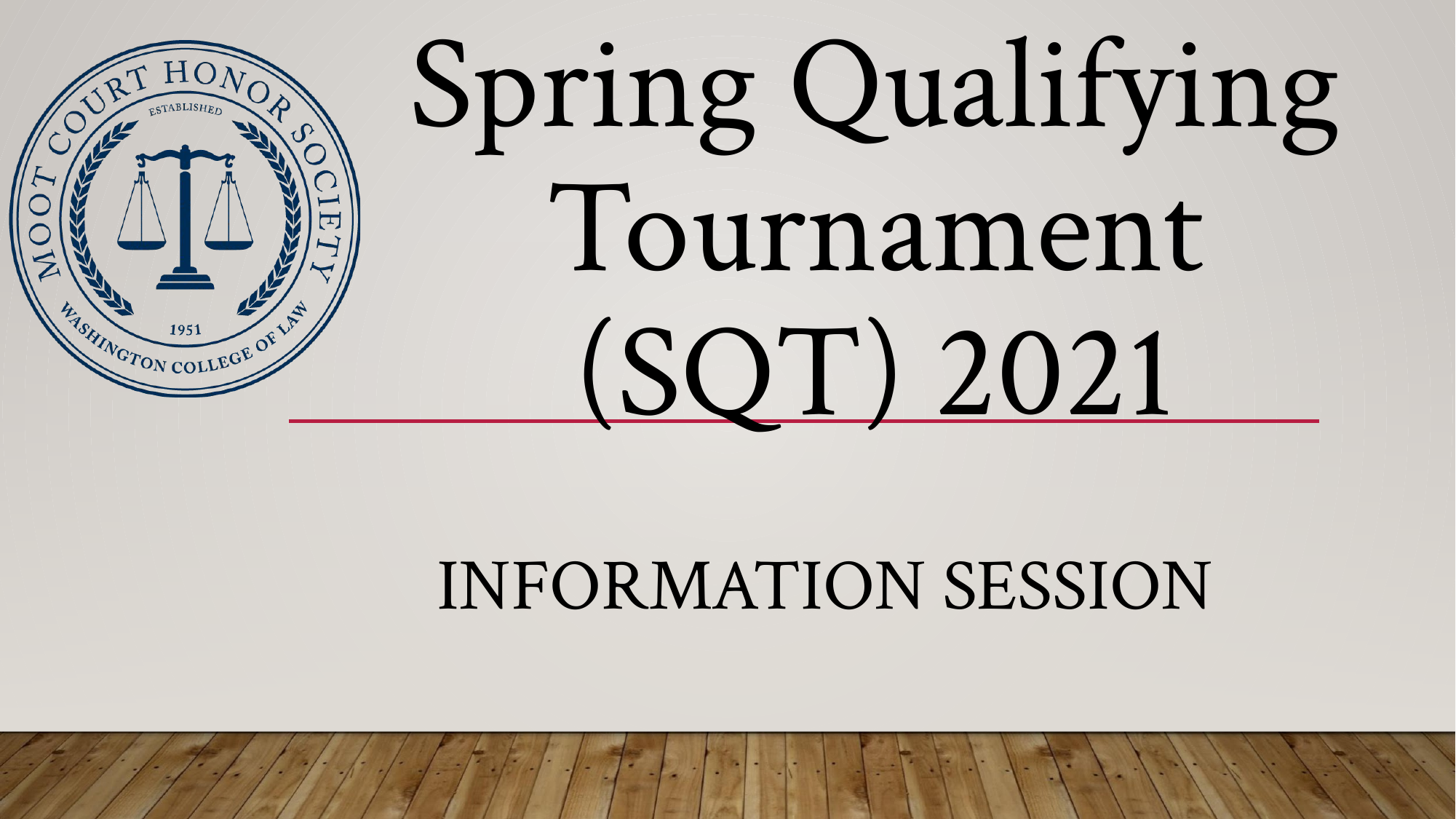

# Spring Qualifying Tournament (SQT) 2021
INFORMATION SESSION
https://www.wcl.american.edu/community/students/competition-teams/mootcourt/competitions/spring-qualify/